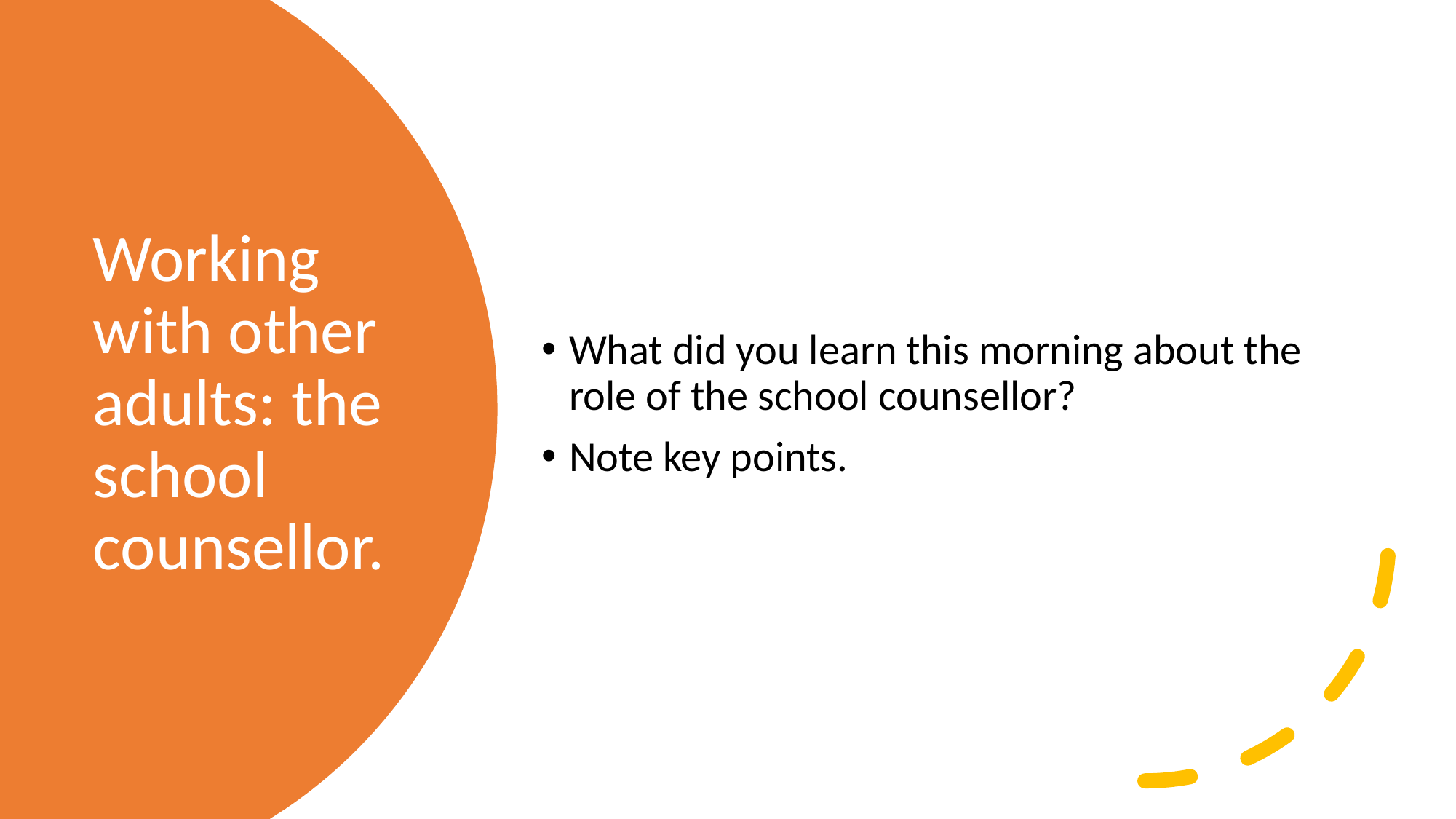

What did you learn this morning about the role of the school counsellor?
Note key points.
# Working with other adults: the school counsellor.